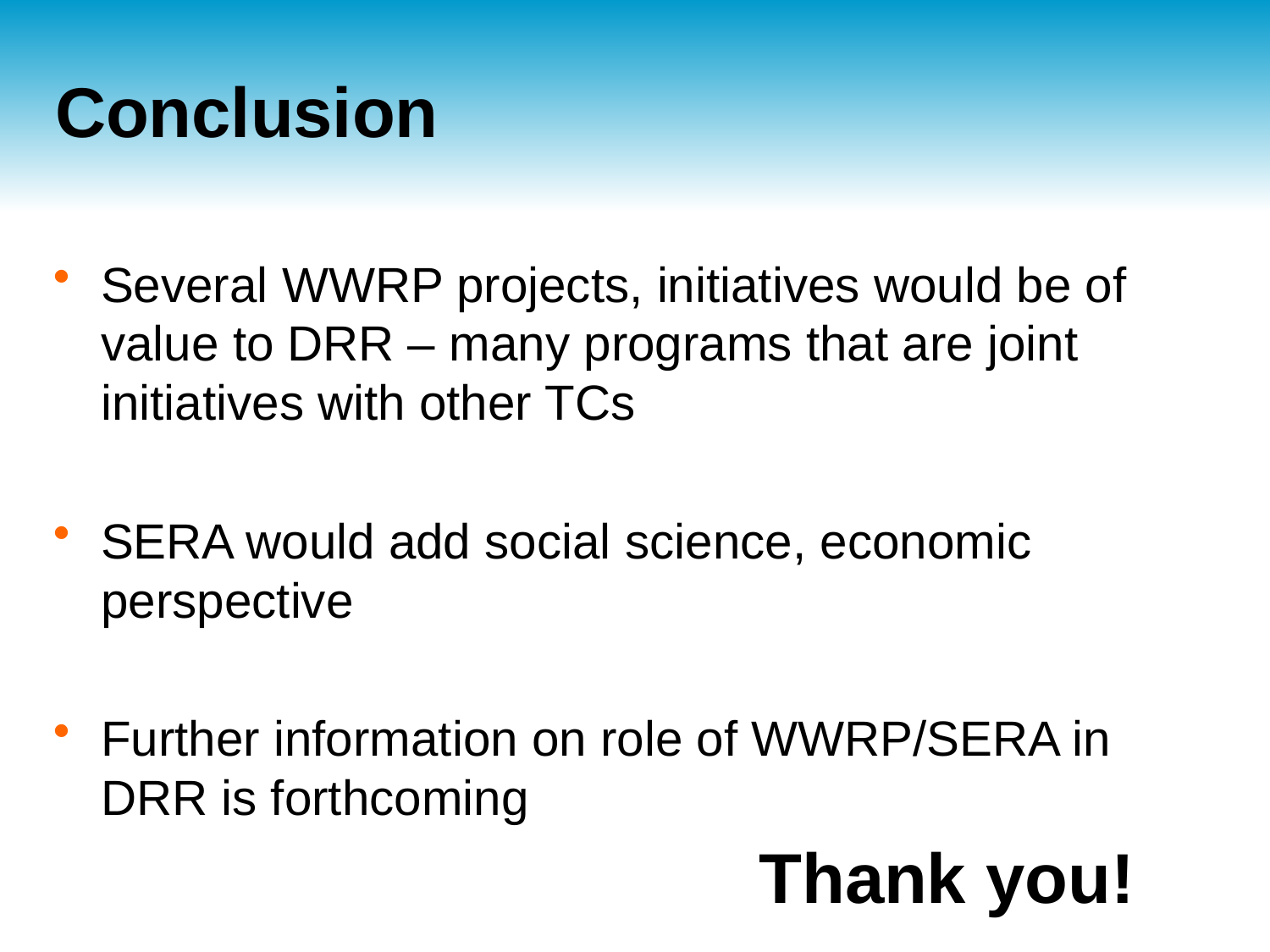

# Conclusion
Several WWRP projects, initiatives would be of value to DRR – many programs that are joint initiatives with other TCs

SERA would add social science, economic perspective

Further information on role of WWRP/SERA in DRR is forthcoming
Thank you!